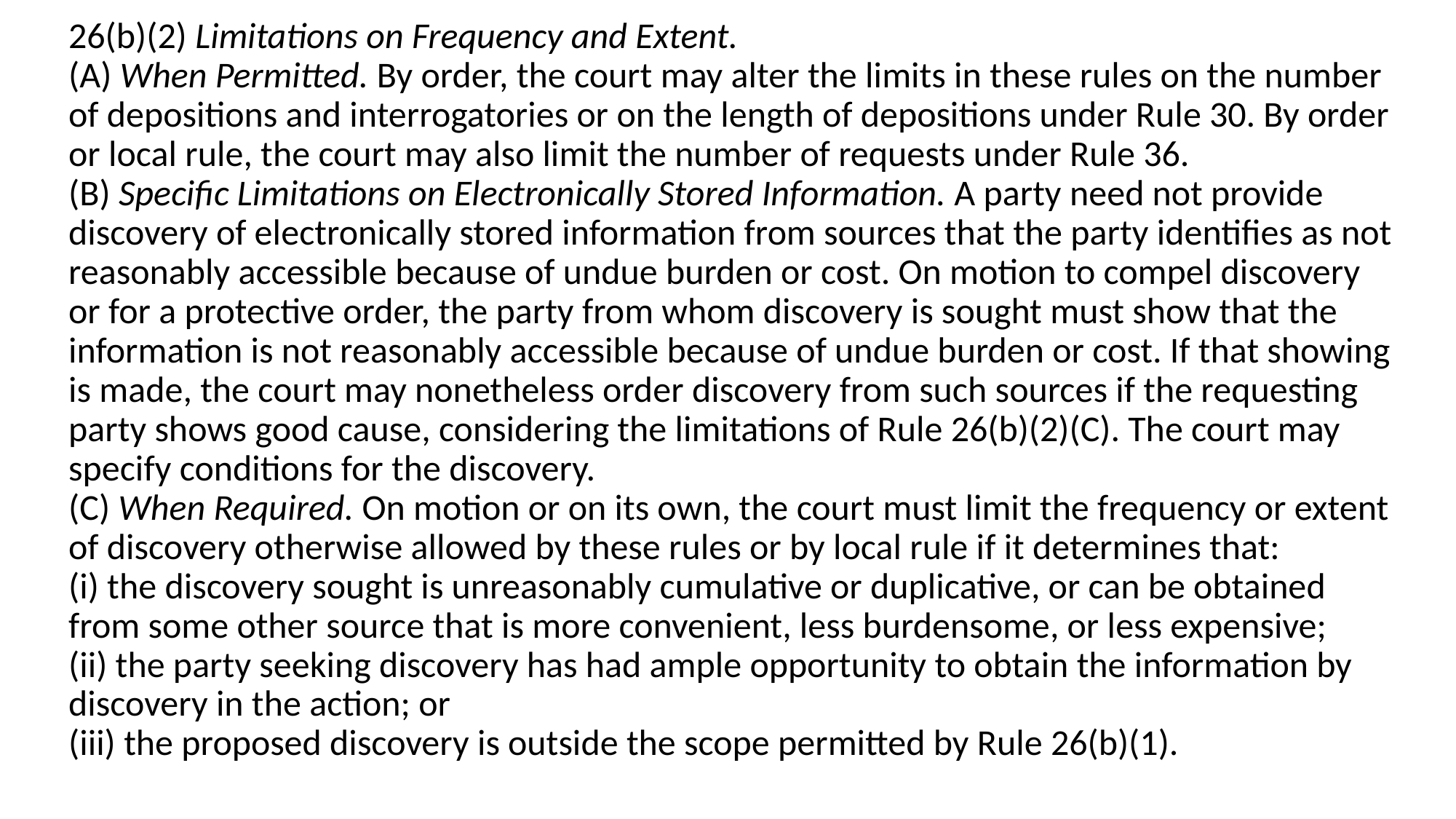

# 26(b)(2) Limitations on Frequency and Extent. (A) When Permitted. By order, the court may alter the limits in these rules on the number of depositions and interrogatories or on the length of depositions under Rule 30. By order or local rule, the court may also limit the number of requests under Rule 36. (B) Specific Limitations on Electronically Stored Information. A party need not provide discovery of electronically stored information from sources that the party identifies as not reasonably accessible because of undue burden or cost. On motion to compel discovery or for a protective order, the party from whom discovery is sought must show that the information is not reasonably accessible because of undue burden or cost. If that showing is made, the court may nonetheless order discovery from such sources if the requesting party shows good cause, considering the limitations of Rule 26(b)(2)(C). The court may specify conditions for the discovery. (C) When Required. On motion or on its own, the court must limit the frequency or extent of discovery otherwise allowed by these rules or by local rule if it determines that: (i) the discovery sought is unreasonably cumulative or duplicative, or can be obtained from some other source that is more convenient, less burdensome, or less expensive; (ii) the party seeking discovery has had ample opportunity to obtain the information by discovery in the action; or (iii) the proposed discovery is outside the scope permitted by Rule 26(b)(1).